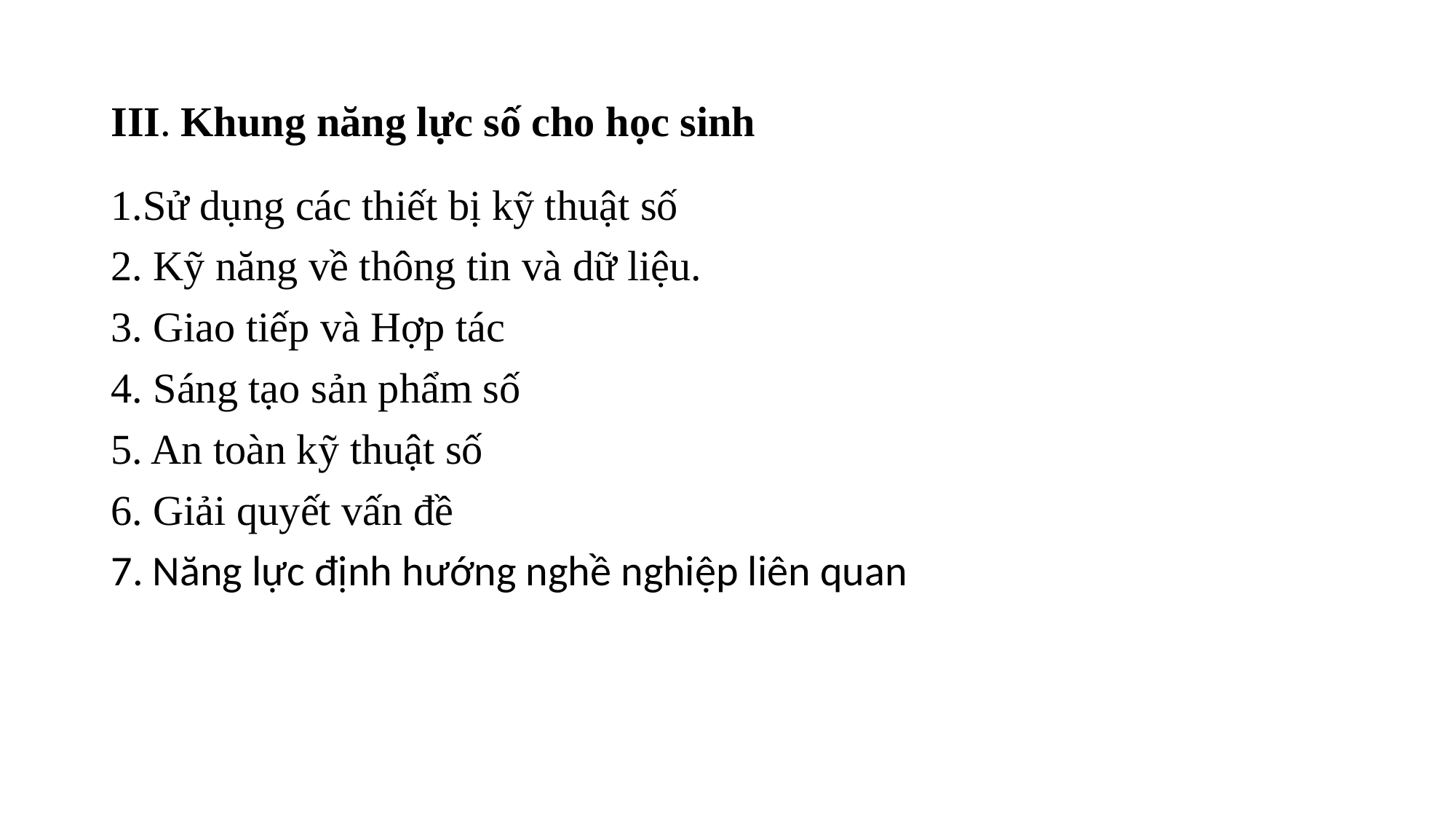

# III. Khung năng lực số cho học sinh
1.Sử dụng các thiết bị kỹ thuật số
2. Kỹ năng về thông tin và dữ liệu.
3. Giao tiếp và Hợp tác
4. Sáng tạo sản phẩm số
5. An toàn kỹ thuật số
6. Giải quyết vấn đề
7. Năng lực định hướng nghề nghiệp liên quan